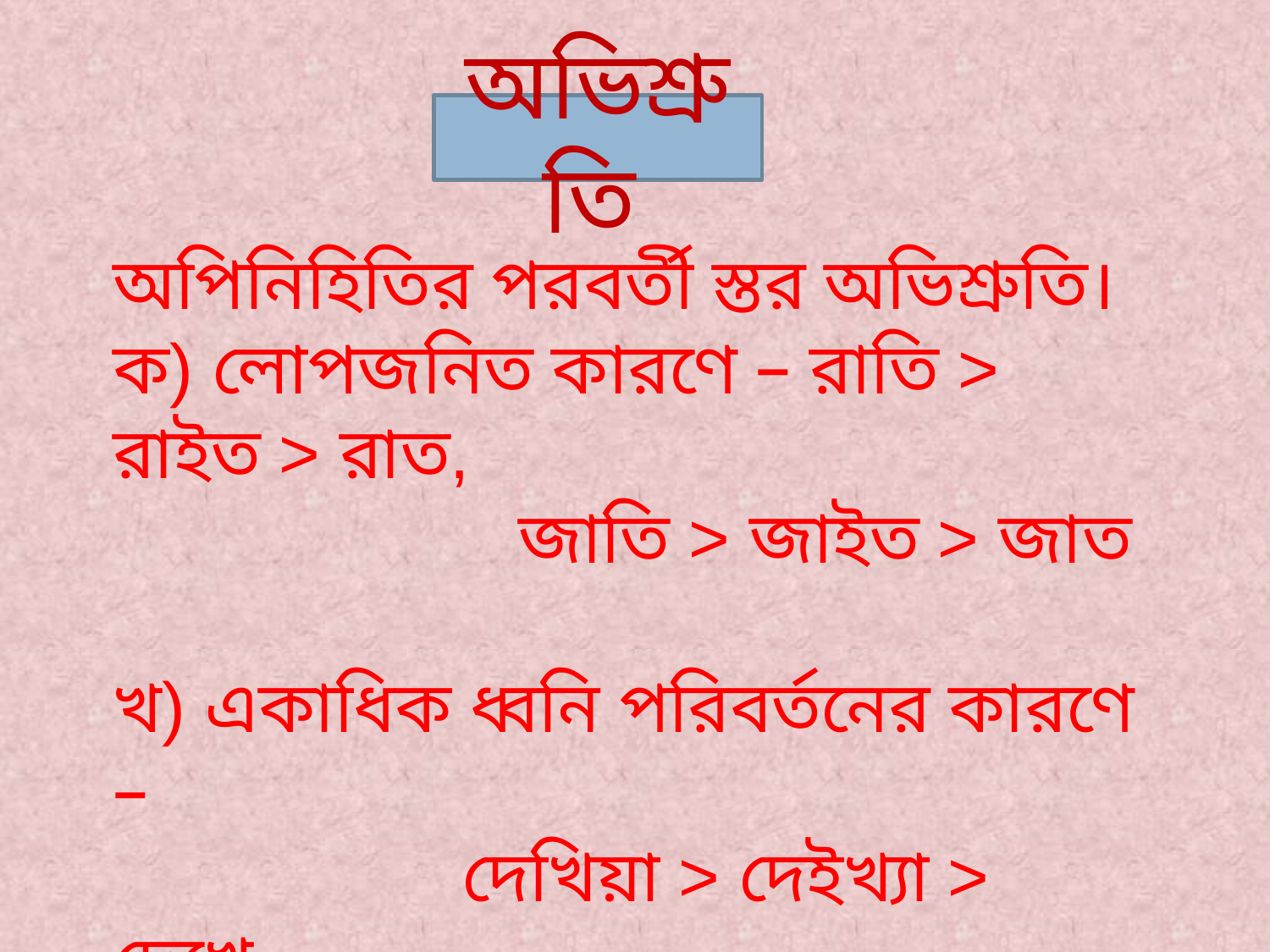

অভিশ্রুতি
অপিনিহিতির পরবর্তী স্তর অভিশ্রুতি।
ক) লোপজনিত কারণে – রাতি > রাইত > রাত,
                      জাতি > জাইত > জাত

খ) একাধিক ধ্বনি পরিবর্তনের কারণে –
                   দেখিয়া > দেইখ্যা > দেখে,
                    শুনিয়া > শুইন্যা > শুনে